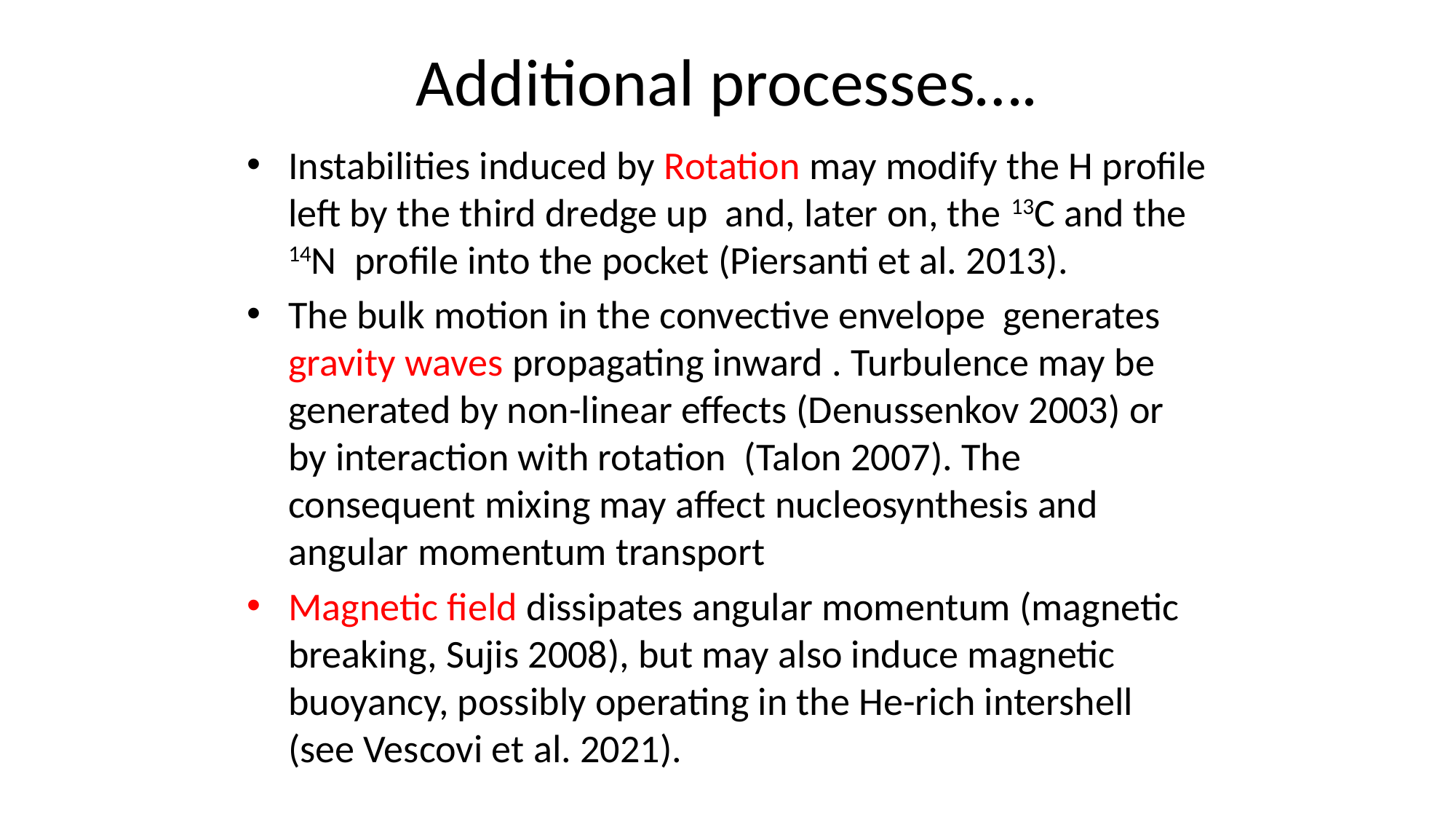

# Additional processes….
Instabilities induced by Rotation may modify the H profile left by the third dredge up  and, later on, the 13C and the 14N  profile into the pocket (Piersanti et al. 2013).
The bulk motion in the convective envelope  generates  gravity waves propagating inward . Turbulence may be generated by non-linear effects (Denussenkov 2003) or by interaction with rotation  (Talon 2007). The consequent mixing may affect nucleosynthesis and angular momentum transport
Magnetic field dissipates angular momentum (magnetic breaking, Sujis 2008), but may also induce magnetic buoyancy, possibly operating in the He-rich intershell (see Vescovi et al. 2021).